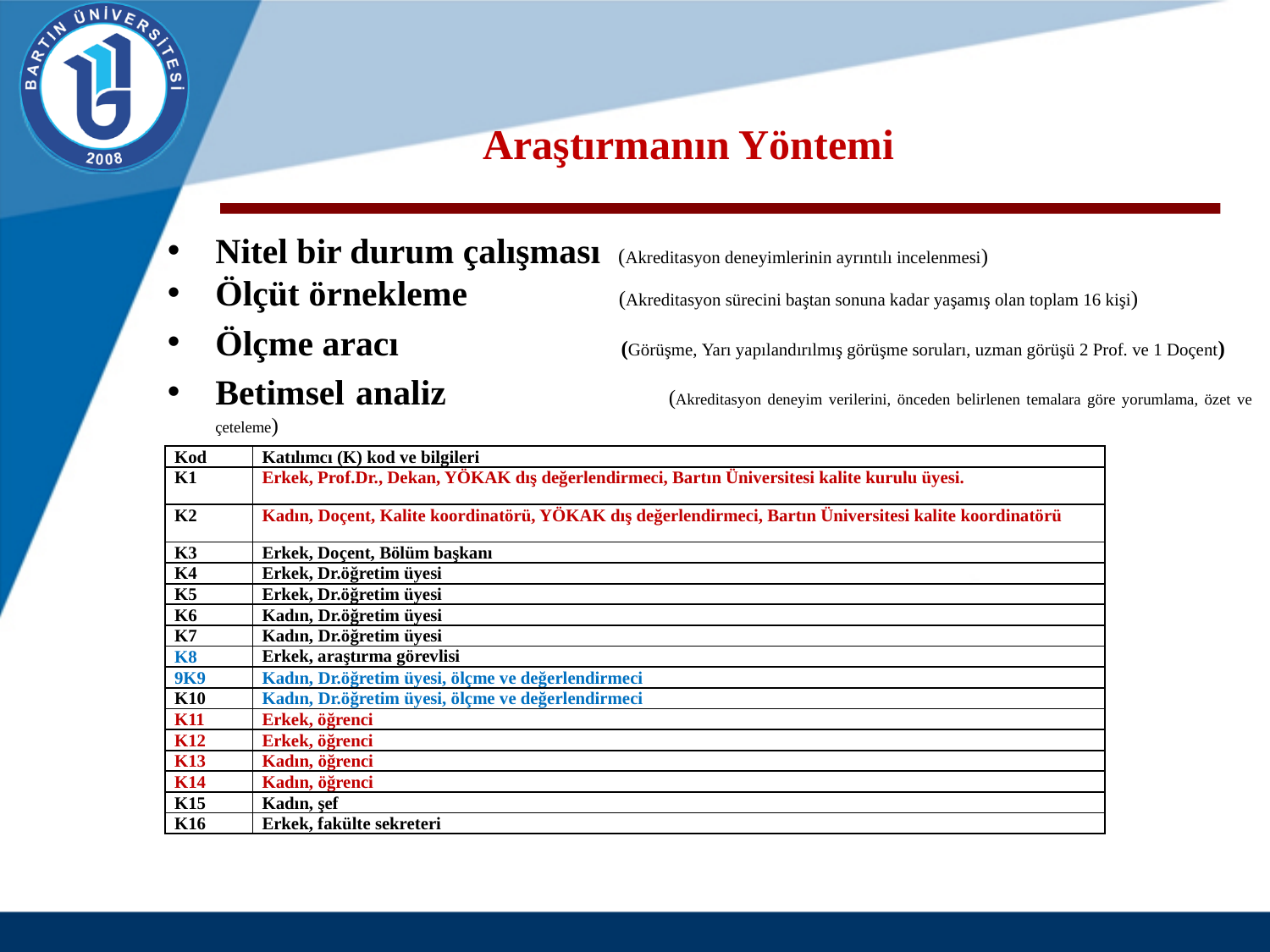

# Araştırmanın Yöntemi
Nitel bir durum çalışması  (Akreditasyon deneyimlerinin ayrıntılı incelenmesi)
Ölçüt örnekleme                 (Akreditasyon sürecini baştan sonuna kadar yaşamış olan toplam 16 kişi)
Ölçme aracı                         (Görüşme, Yarı yapılandırılmış görüşme soruları, uzman görüşü 2 Prof. ve 1 Doçent)
Betimsel analiz                    (Akreditasyon deneyim verilerini, önceden belirlenen temalara göre yorumlama, özet ve çeteleme)
| Kod | Katılımcı (K) kod ve bilgileri |
| --- | --- |
| K1 | Erkek, Prof.Dr., Dekan, YÖKAK dış değerlendirmeci, Bartın Üniversitesi kalite kurulu üyesi. |
| K2 | Kadın, Doçent, Kalite koordinatörü, YÖKAK dış değerlendirmeci, Bartın Üniversitesi kalite koordinatörü |
| K3 | Erkek, Doçent, Bölüm başkanı |
| K4 | Erkek, Dr.öğretim üyesi |
| K5 | Erkek, Dr.öğretim üyesi |
| K6 | Kadın, Dr.öğretim üyesi |
| K7 | Kadın, Dr.öğretim üyesi |
| K8 | Erkek, araştırma görevlisi |
| 9K9 | Kadın, Dr.öğretim üyesi, ölçme ve değerlendirmeci |
| K10 | Kadın, Dr.öğretim üyesi, ölçme ve değerlendirmeci |
| K11 | Erkek, öğrenci |
| K12 | Erkek, öğrenci |
| K13 | Kadın, öğrenci |
| K14 | Kadın, öğrenci |
| K15 | Kadın, şef |
| K16 | Erkek, fakülte sekreteri |